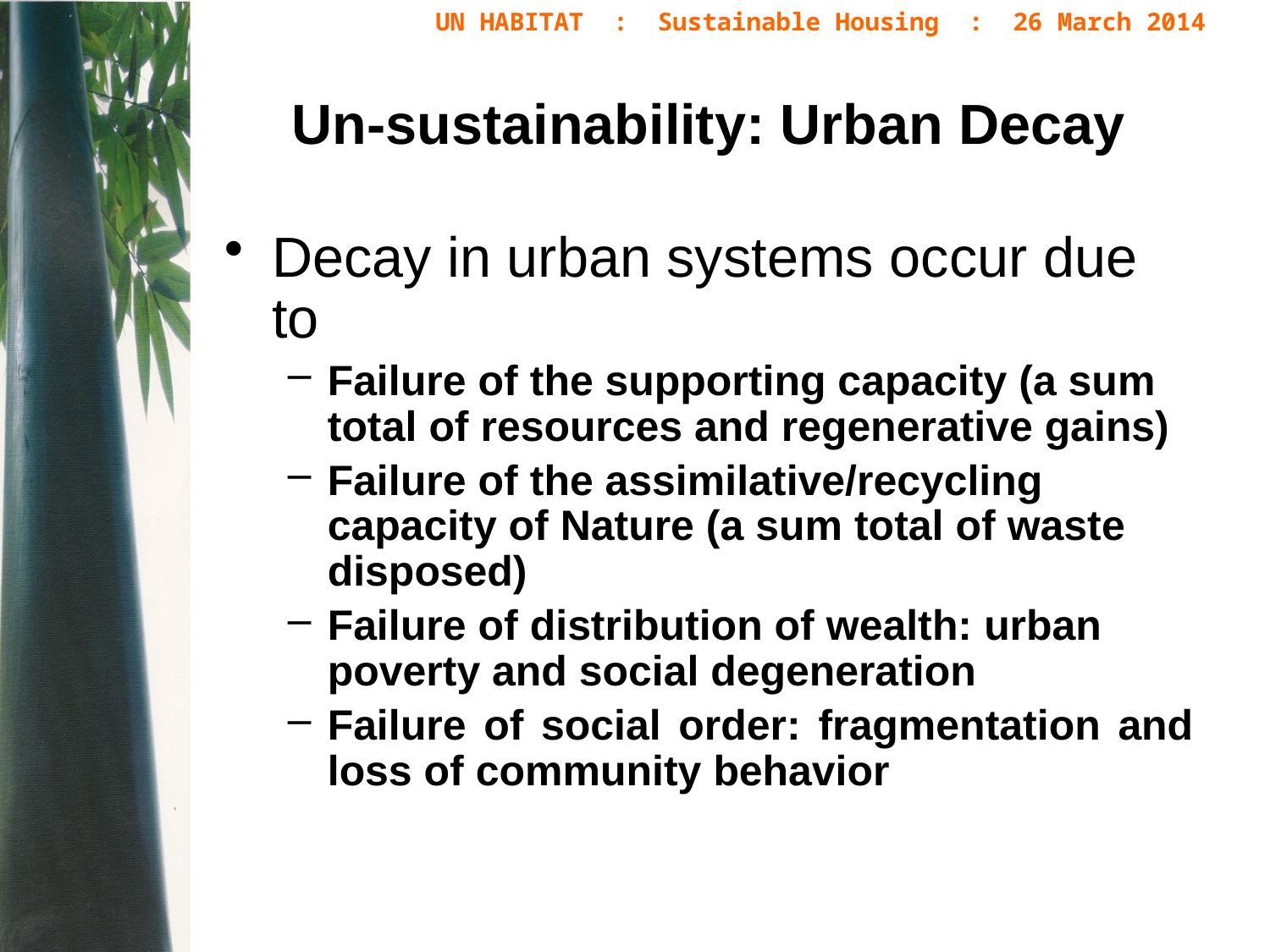

# Un-sustainability: Urban Decay
Decay in urban systems occur due to
Failure of the supporting capacity (a sum total of resources and regenerative gains)
Failure of the assimilative/recycling capacity of Nature (a sum total of waste disposed)
Failure of distribution of wealth: urban poverty and social degeneration
Failure of social order: fragmentation and loss of community behavior